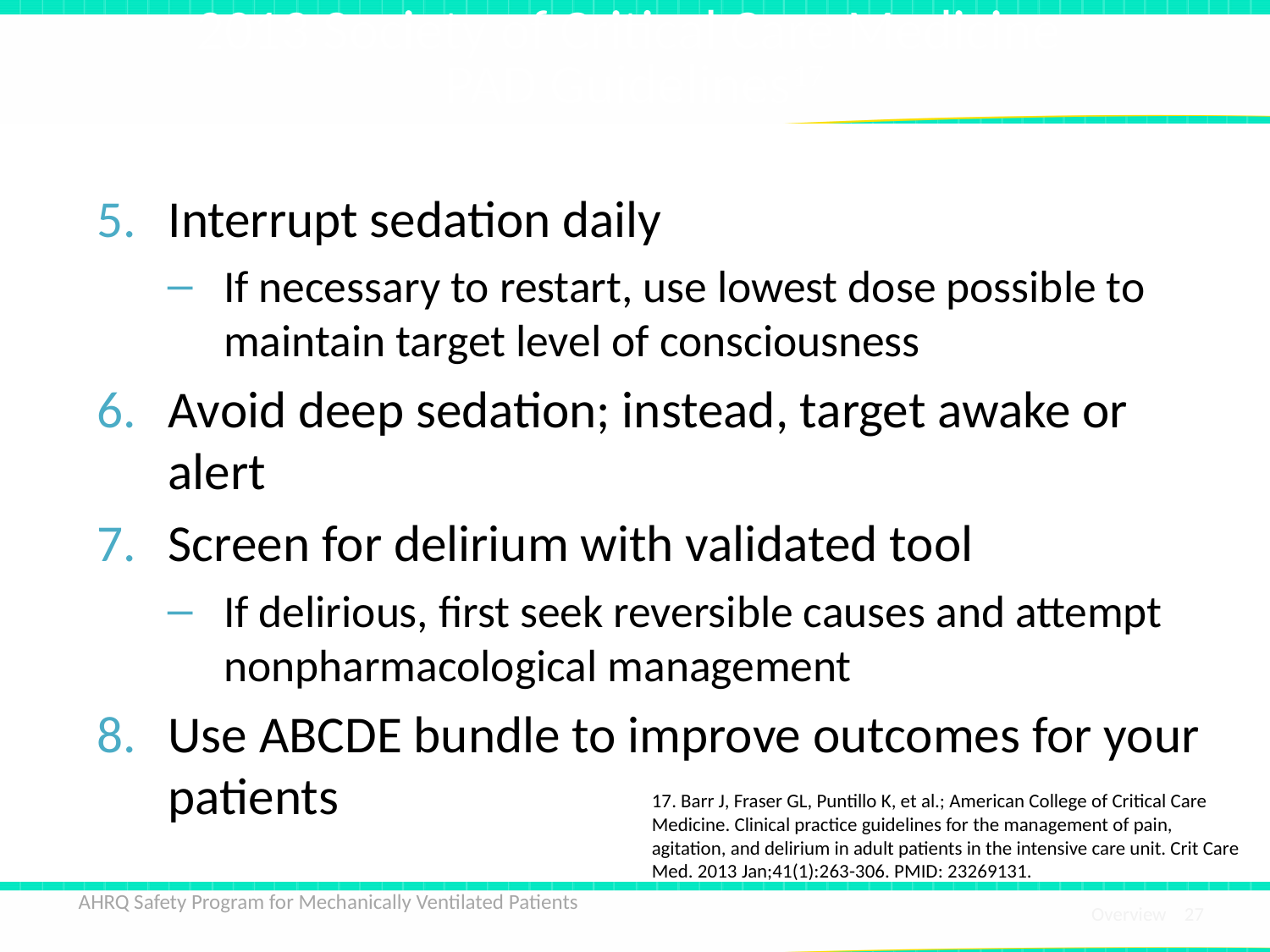

# 2013 Society of Critical Care Medicine PAD Guidelines17
Interrupt sedation daily
If necessary to restart, use lowest dose possible to maintain target level of consciousness
Avoid deep sedation; instead, target awake or alert
Screen for delirium with validated tool
If delirious, first seek reversible causes and attempt nonpharmacological management
Use ABCDE bundle to improve outcomes for your patients

17. Barr J, Fraser GL, Puntillo K, et al.; American College of Critical Care Medicine. Clinical practice guidelines for the management of pain, agitation, and delirium in adult patients in the intensive care unit. Crit Care Med. 2013 Jan;41(1):263-306. PMID: 23269131.